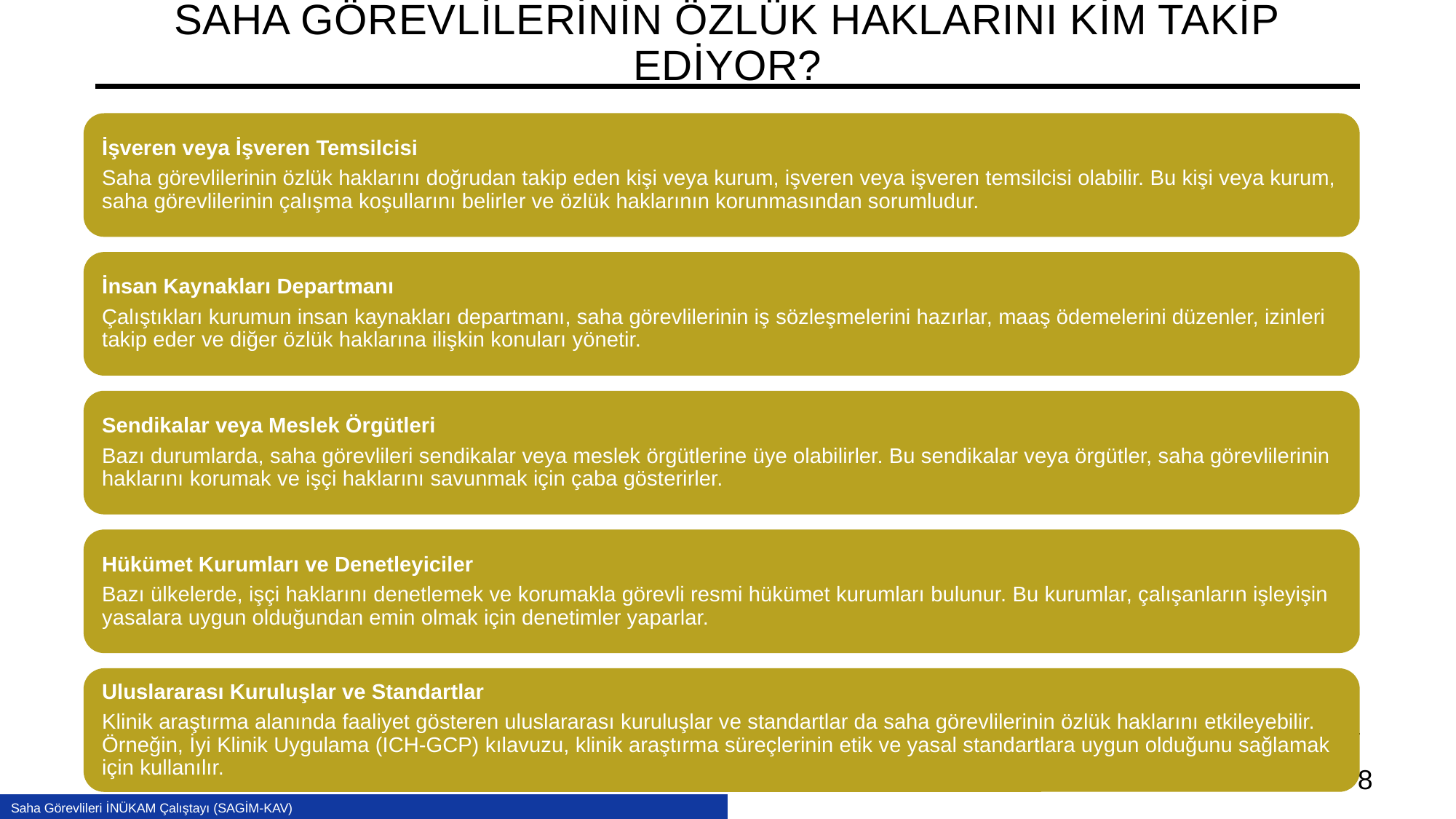

# SAHA GÖREVLİLERİNİN ÖZLÜK HAKLARINI KİM TAKİP EDİYOR?
İşveren veya İşveren Temsilcisi
Saha görevlilerinin özlük haklarını doğrudan takip eden kişi veya kurum, işveren veya işveren temsilcisi olabilir. Bu kişi veya kurum, saha görevlilerinin çalışma koşullarını belirler ve özlük haklarının korunmasından sorumludur.
İnsan Kaynakları Departmanı
Çalıştıkları kurumun insan kaynakları departmanı, saha görevlilerinin iş sözleşmelerini hazırlar, maaş ödemelerini düzenler, izinleri takip eder ve diğer özlük haklarına ilişkin konuları yönetir.
Sendikalar veya Meslek Örgütleri
Bazı durumlarda, saha görevlileri sendikalar veya meslek örgütlerine üye olabilirler. Bu sendikalar veya örgütler, saha görevlilerinin haklarını korumak ve işçi haklarını savunmak için çaba gösterirler.
Hükümet Kurumları ve Denetleyiciler
Bazı ülkelerde, işçi haklarını denetlemek ve korumakla görevli resmi hükümet kurumları bulunur. Bu kurumlar, çalışanların işleyişin yasalara uygun olduğundan emin olmak için denetimler yaparlar.
Uluslararası Kuruluşlar ve Standartlar
Klinik araştırma alanında faaliyet gösteren uluslararası kuruluşlar ve standartlar da saha görevlilerinin özlük haklarını etkileyebilir. Örneğin, İyi Klinik Uygulama (ICH-GCP) kılavuzu, klinik araştırma süreçlerinin etik ve yasal standartlara uygun olduğunu sağlamak için kullanılır.
2/13/2024
8
Saha Görevlileri İNÜKAM Çalıştayı (SAGİM-KAV)